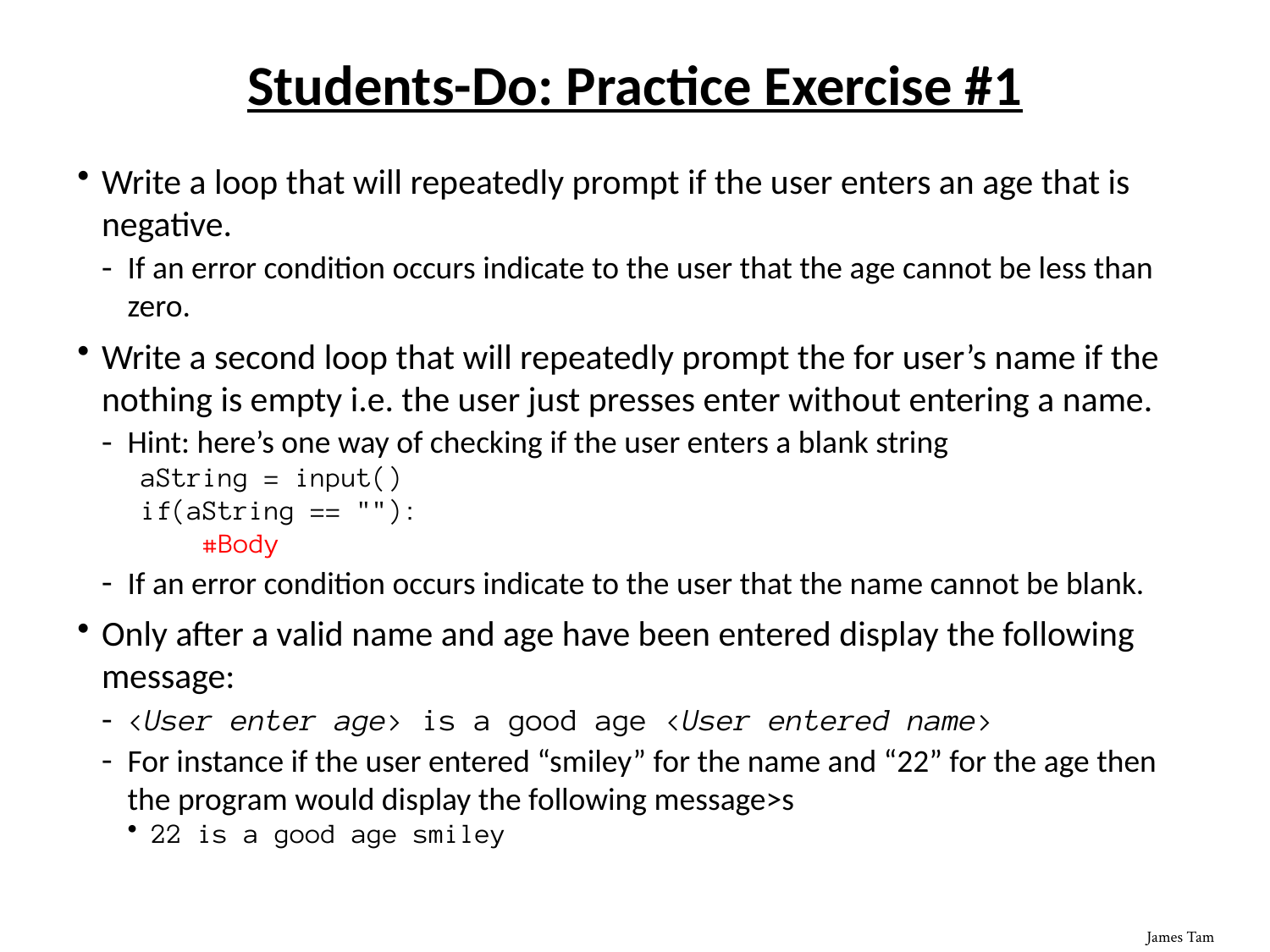

# Students-Do: Practice Exercise #1
Write a loop that will repeatedly prompt if the user enters an age that is negative.
If an error condition occurs indicate to the user that the age cannot be less than zero.
Write a second loop that will repeatedly prompt the for user’s name if the nothing is empty i.e. the user just presses enter without entering a name.
Hint: here’s one way of checking if the user enters a blank string
aString = input()
if(aString == ""):
    #Body
If an error condition occurs indicate to the user that the name cannot be blank.
Only after a valid name and age have been entered display the following message:
<User enter age> is a good age <User entered name>
For instance if the user entered “smiley” for the name and “22” for the age then the program would display the following message>s
22 is a good age smiley